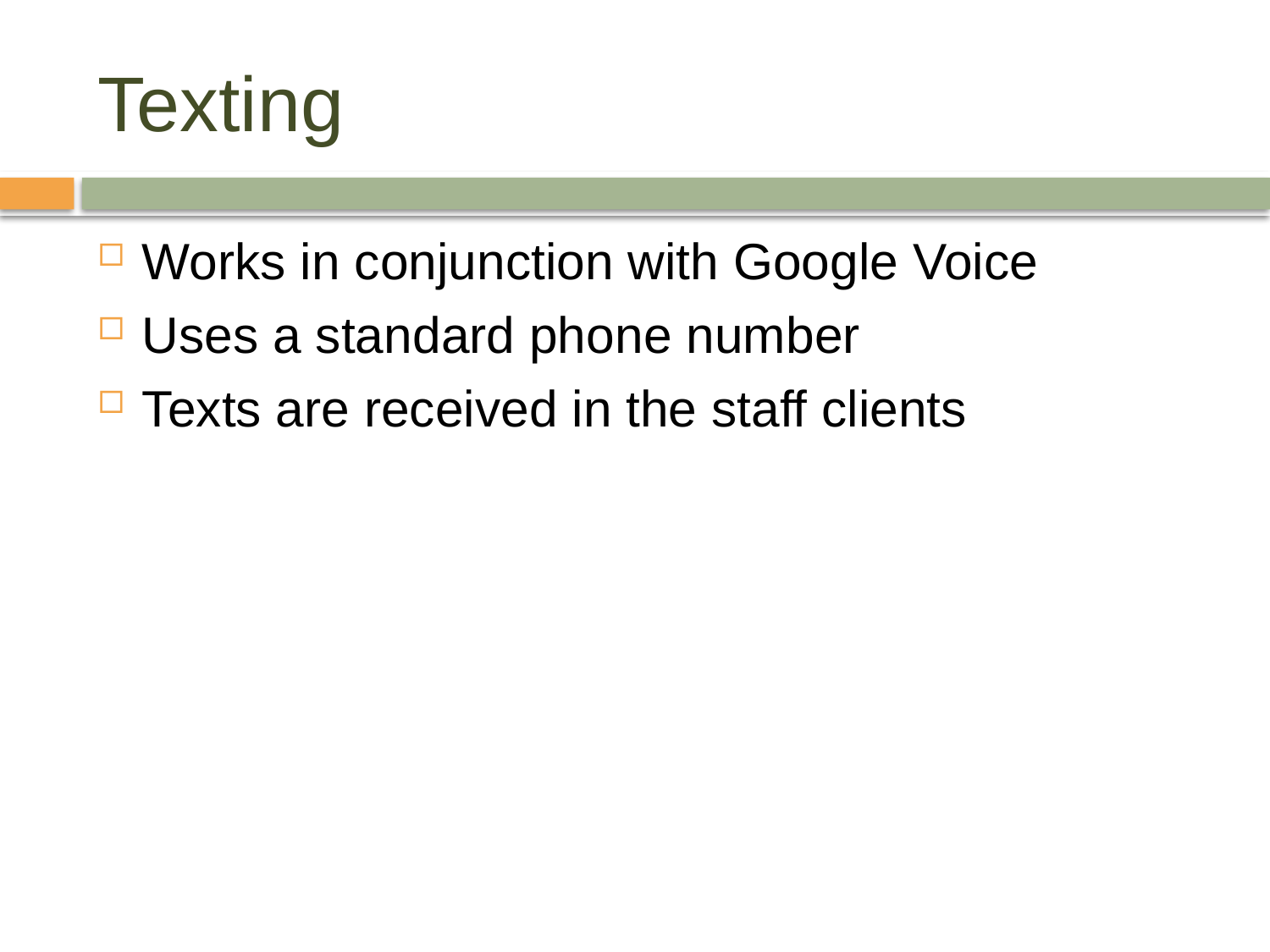

# Texting
Works in conjunction with Google Voice
Uses a standard phone number
Texts are received in the staff clients